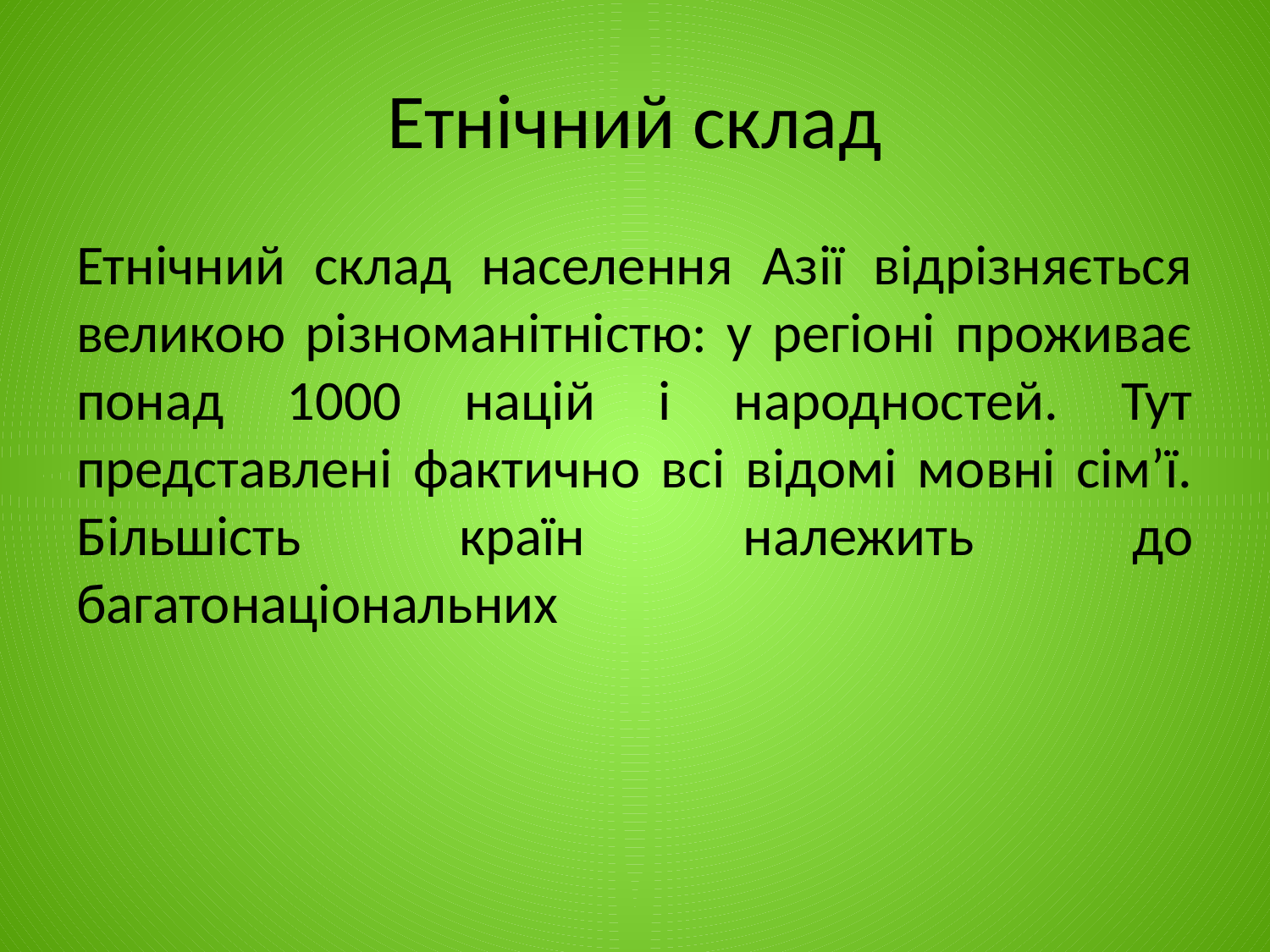

# Етнічний склад
Етнічний склад населення Азії відрізняється великою різноманітністю: у регіоні проживає понад 1000 націй і народностей. Тут представлені фактично всі відомі мовні сім’ї. Більшість країн належить до багатонаціональних